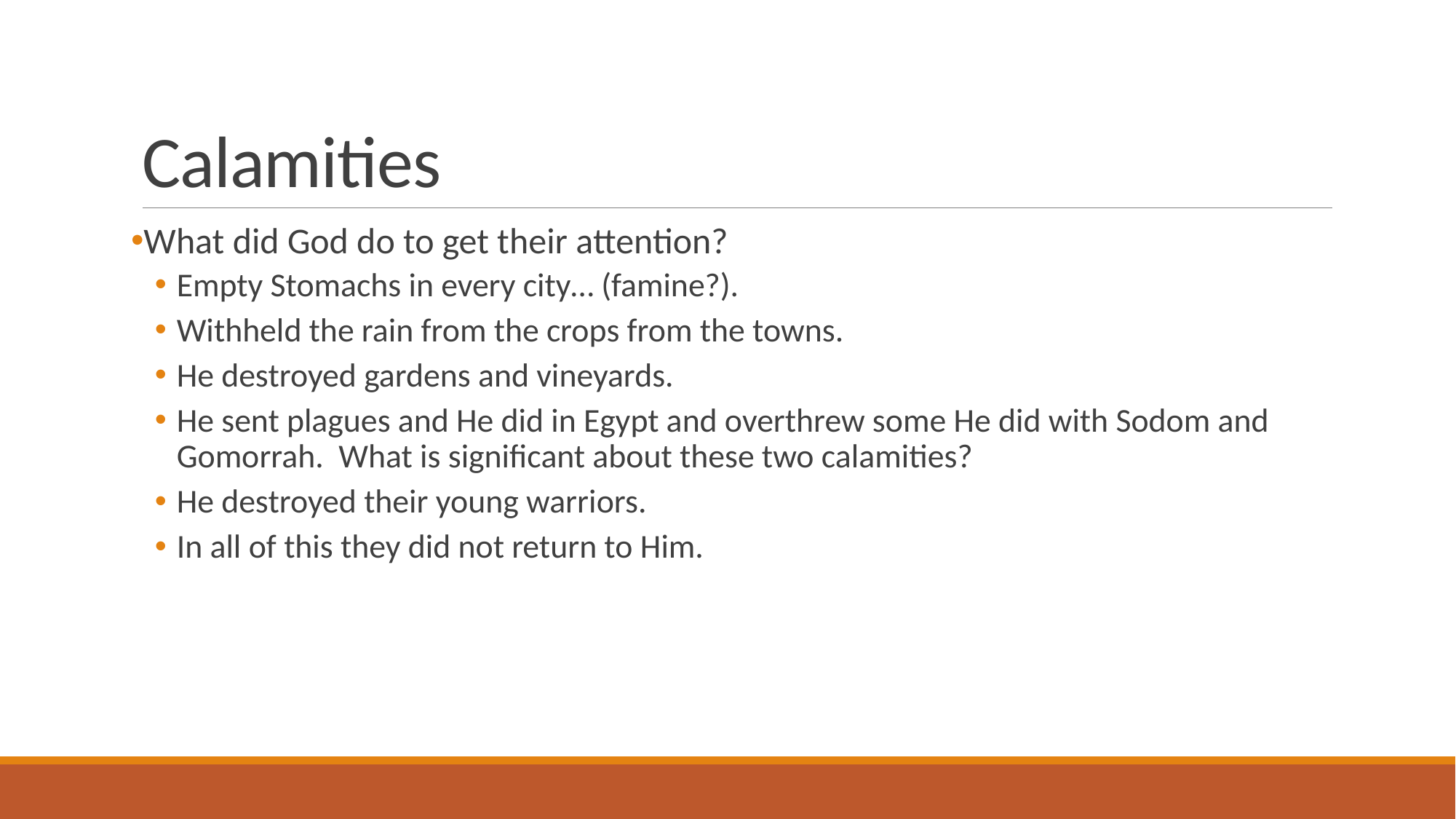

# Calamities
What did God do to get their attention?
Empty Stomachs in every city… (famine?).
Withheld the rain from the crops from the towns.
He destroyed gardens and vineyards.
He sent plagues and He did in Egypt and overthrew some He did with Sodom and Gomorrah.  What is significant about these two calamities?
He destroyed their young warriors.
In all of this they did not return to Him.